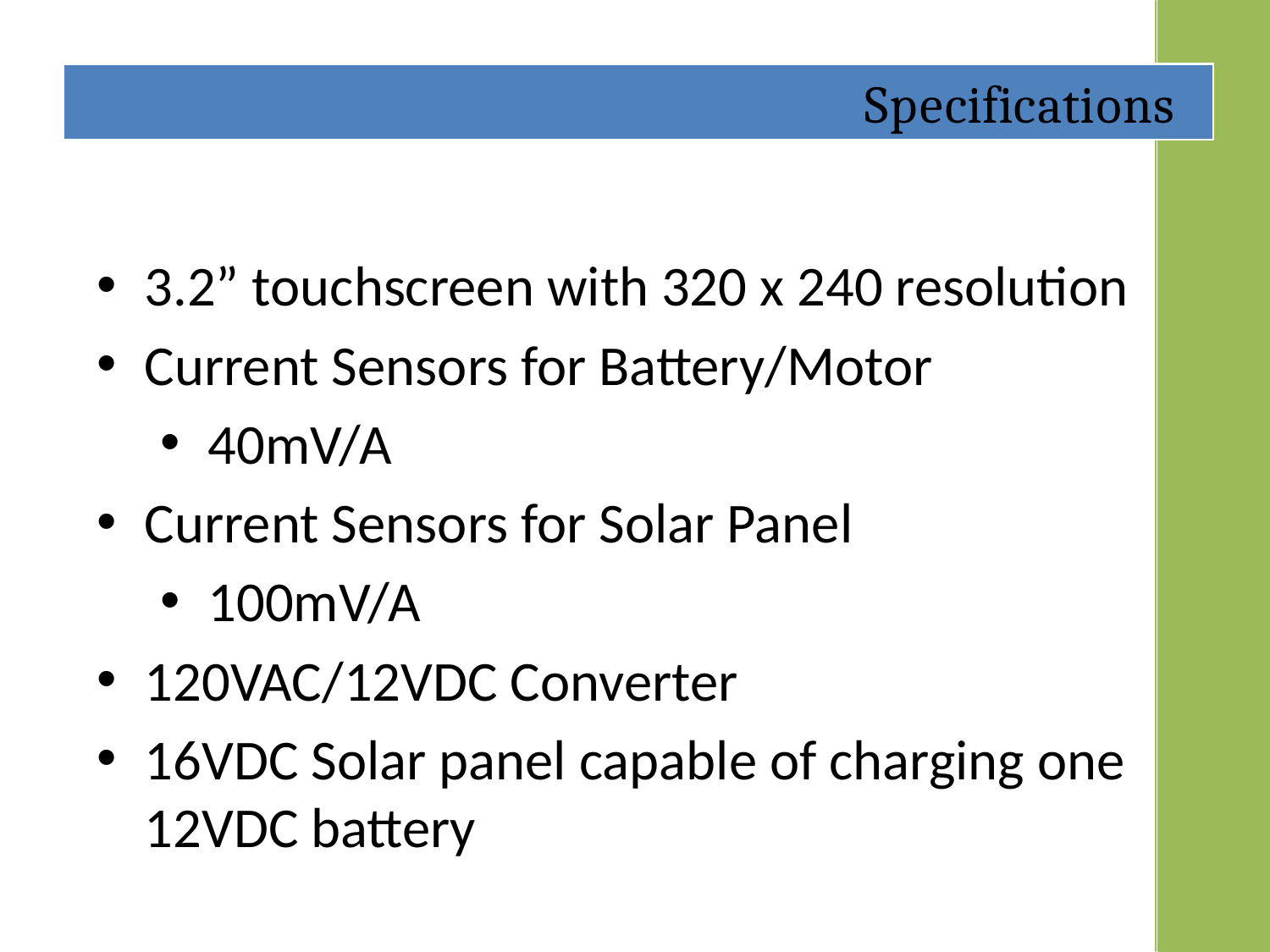

#
Specifications

3.2” touchscreen with 320 x 240 resolution
Current Sensors for Battery/Motor
40mV/A
Current Sensors for Solar Panel
100mV/A
120VAC/12VDC Converter
16VDC Solar panel capable of charging one 12VDC battery